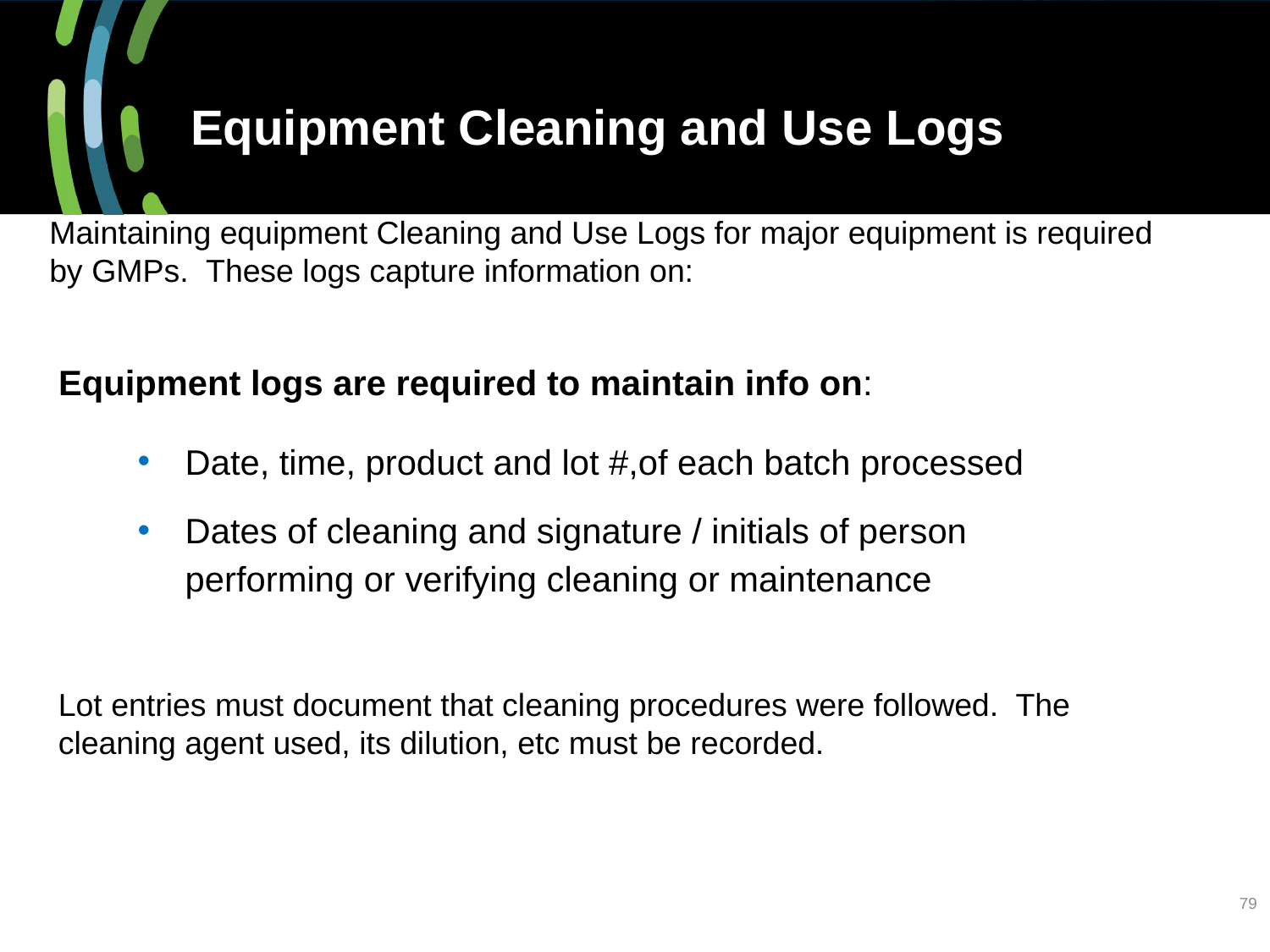

# Equipment Cleaning and Use Logs
Maintaining equipment Cleaning and Use Logs for major equipment is required by GMPs.  These logs capture information on:
Equipment logs are required to maintain info on:
Date, time, product and lot #,of each batch processed
Dates of cleaning and signature / initials of person performing or verifying cleaning or maintenance
Lot entries must document that cleaning procedures were followed.  The cleaning agent used, its dilution, etc must be recorded.
79